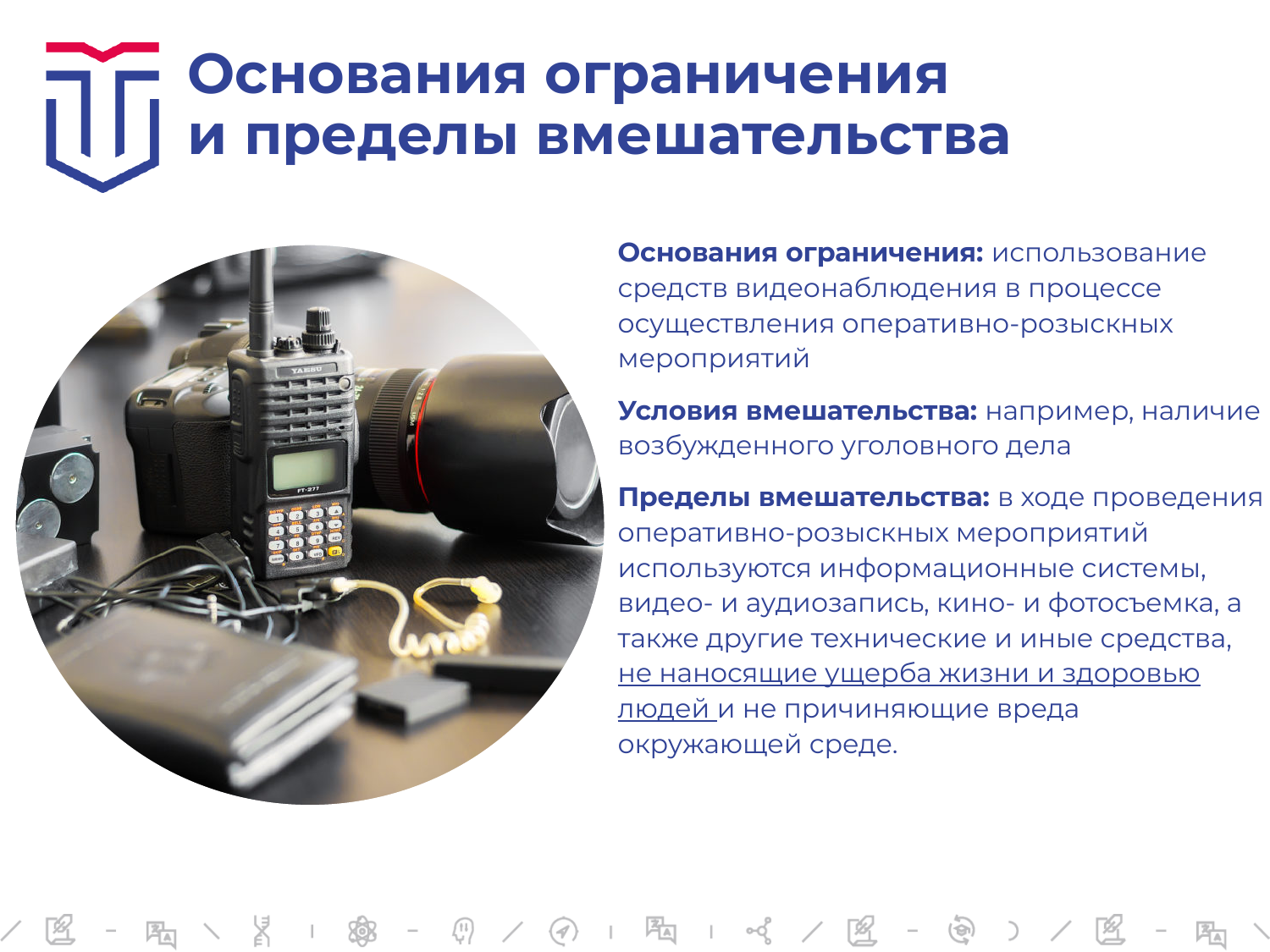

# Основания ограничения и пределы вмешательства
Основания ограничения: использование средств видеонаблюдения в процессе осуществления оперативно-розыскных мероприятий
Условия вмешательства: например, наличие возбужденного уголовного дела
Пределы вмешательства: в ходе проведения оперативно-розыскных мероприятий используются информационные системы, видео- и аудиозапись, кино- и фотосъемка, а также другие технические и иные средства, не наносящие ущерба жизни и здоровью людей и не причиняющие вреда окружающей среде.